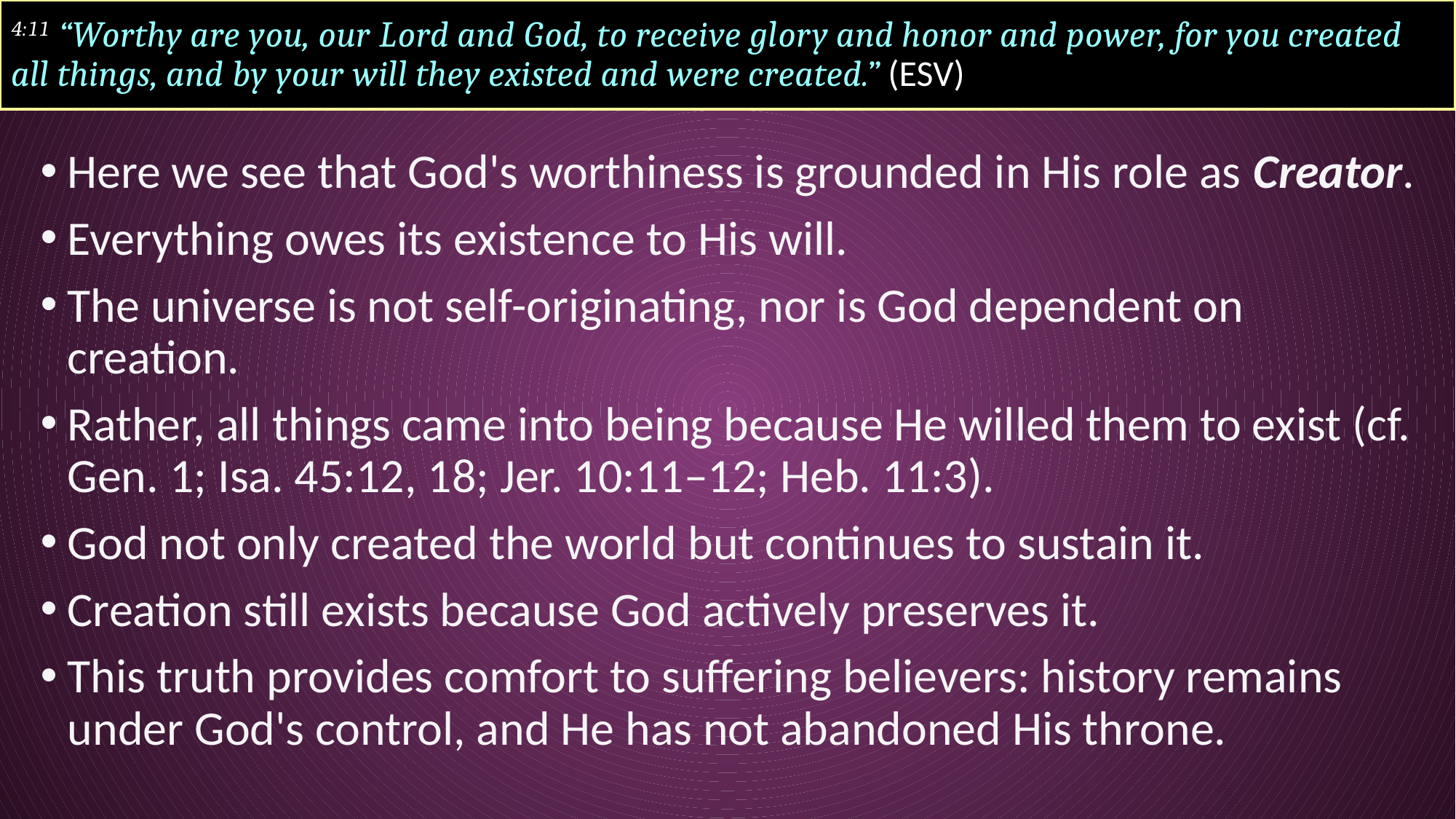

# 4:11 “Worthy are you, our Lord and God, to receive glory and honor and power, for you created all things, and by your will they existed and were created.” (ESV)
Here we see that God's worthiness is grounded in His role as Creator.
Everything owes its existence to His will.
The universe is not self-originating, nor is God dependent on creation.
Rather, all things came into being because He willed them to exist (cf. Gen. 1; Isa. 45:12, 18; Jer. 10:11–12; Heb. 11:3).
God not only created the world but continues to sustain it.
Creation still exists because God actively preserves it.
This truth provides comfort to suffering believers: history remains under God's control, and He has not abandoned His throne.